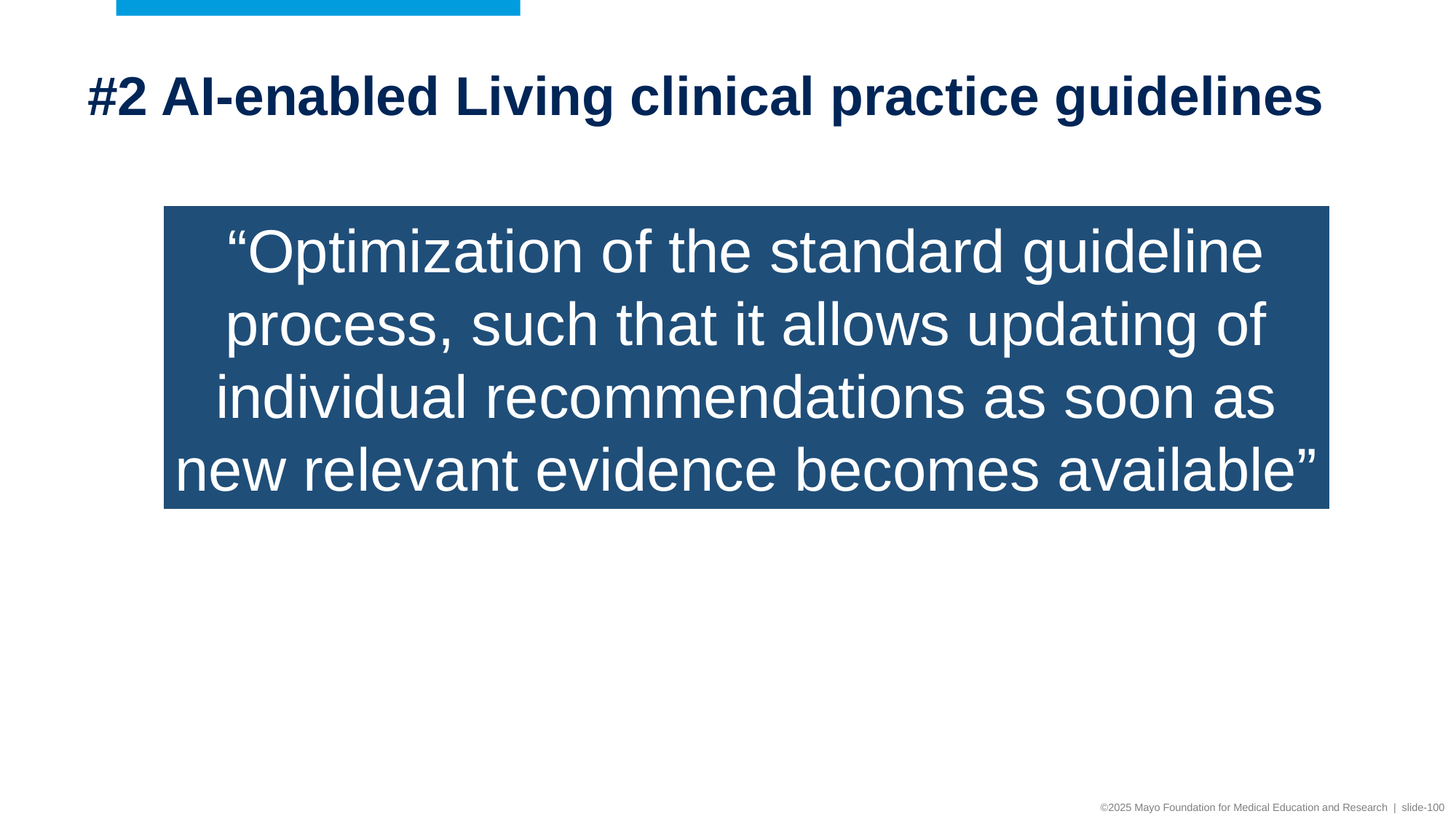

#2 AI-enabled Living clinical practice guidelines
“Optimization of the standard guideline process, such that it allows updating of individual recommendations as soon as new relevant evidence becomes available”